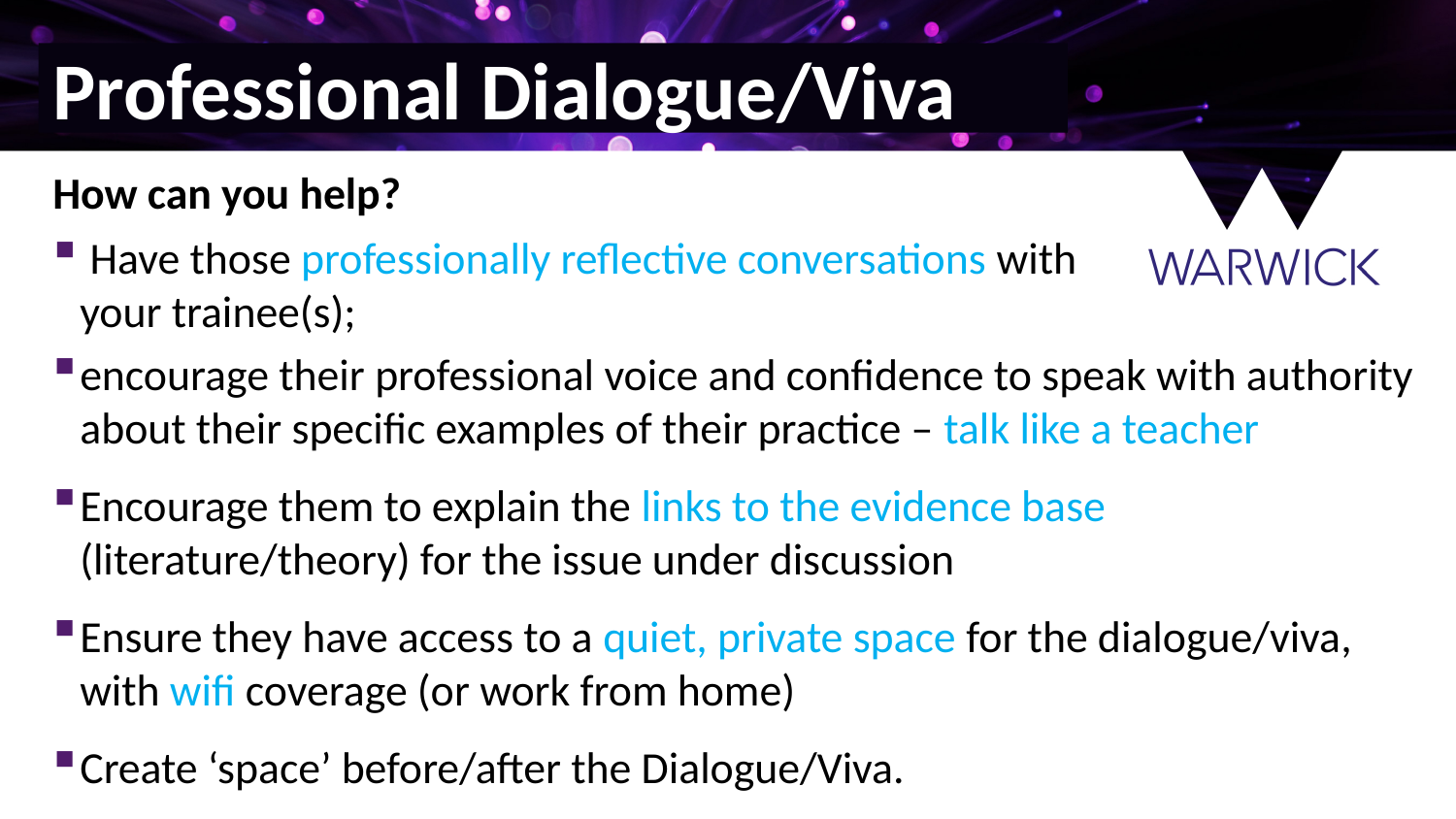

Professional Dialogue/Viva
How can you help?
 Have those professionally reflective conversations with your trainee(s);
encourage their professional voice and confidence to speak with authority about their specific examples of their practice – talk like a teacher
Encourage them to explain the links to the evidence base (literature/theory) for the issue under discussion
Ensure they have access to a quiet, private space for the dialogue/viva, with wifi coverage (or work from home)
Create ‘space’ before/after the Dialogue/Viva.